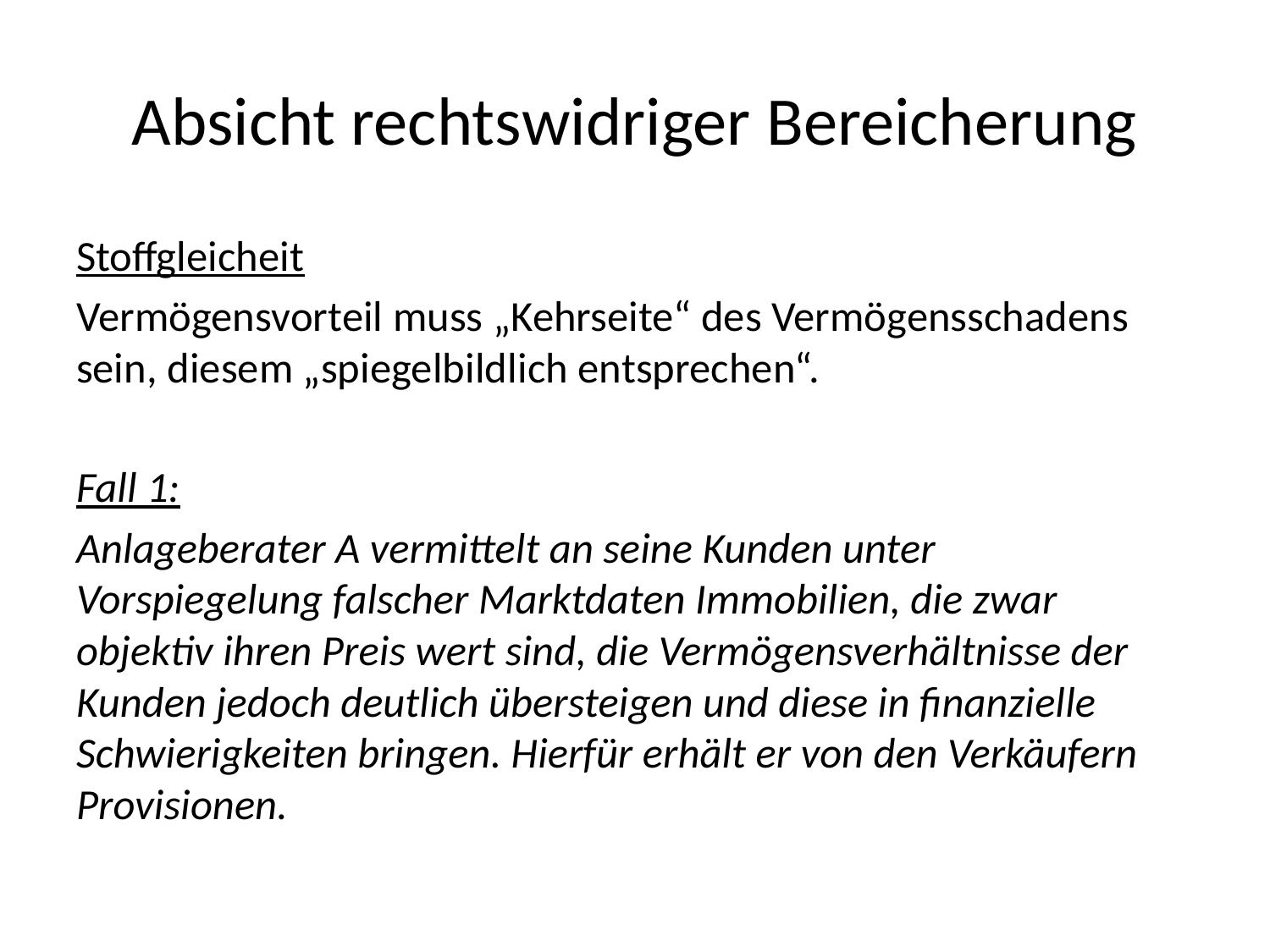

# Absicht rechtswidriger Bereicherung
Stoffgleicheit
Vermögensvorteil muss „Kehrseite“ des Vermögensschadens sein, diesem „spiegelbildlich entsprechen“.

Fall 1:
Anlageberater A vermittelt an seine Kunden unter Vorspiegelung falscher Marktdaten Immobilien, die zwar objektiv ihren Preis wert sind, die Vermögensverhältnisse der Kunden jedoch deutlich übersteigen und diese in finanzielle Schwierigkeiten bringen. Hierfür erhält er von den Verkäufern Provisionen.